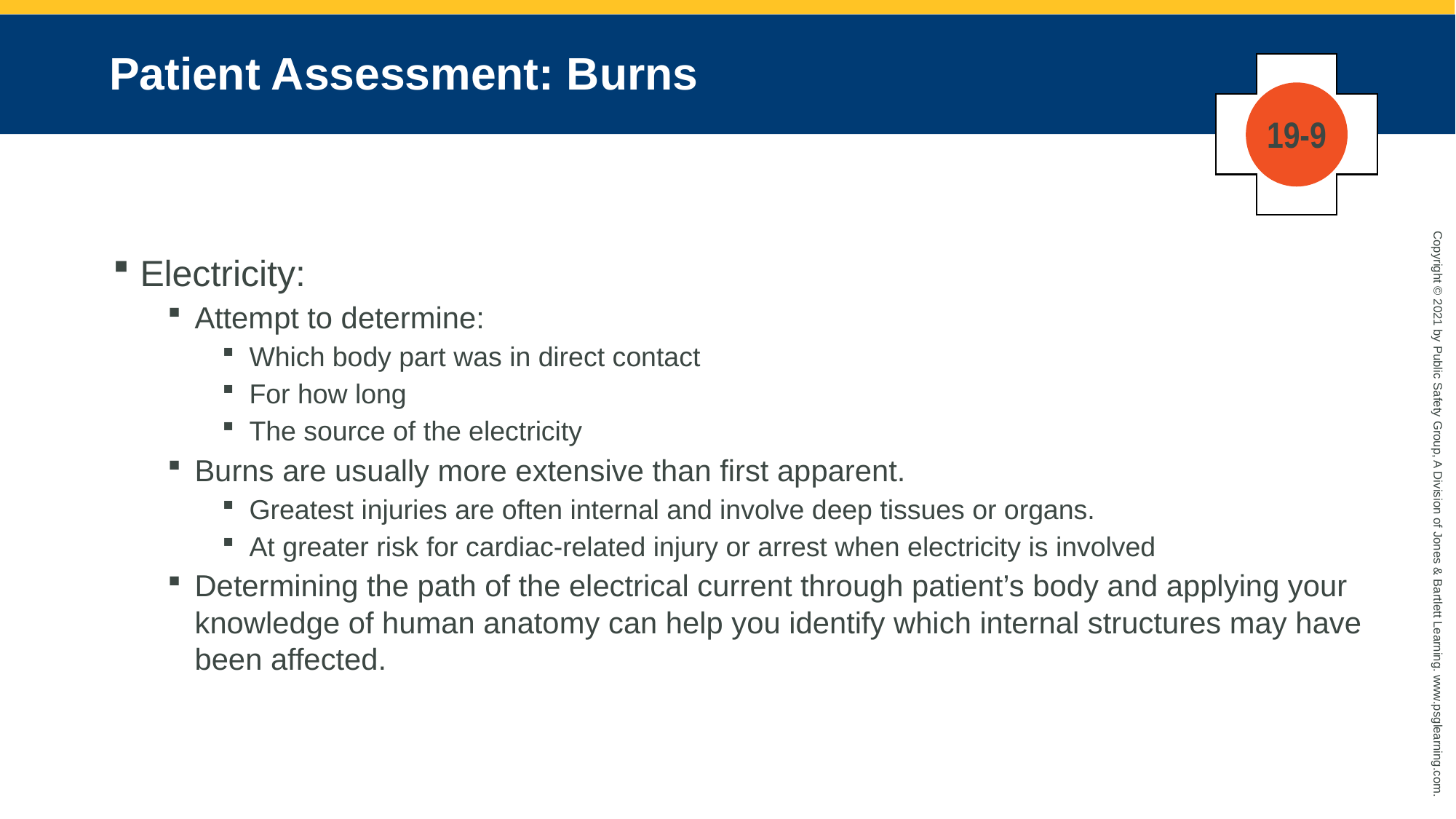

# Patient Assessment: Burns

19-9
Electricity:
Attempt to determine:
Which body part was in direct contact
For how long
The source of the electricity
Burns are usually more extensive than first apparent.
Greatest injuries are often internal and involve deep tissues or organs.
At greater risk for cardiac-related injury or arrest when electricity is involved
Determining the path of the electrical current through patient’s body and applying your knowledge of human anatomy can help you identify which internal structures may have been affected.